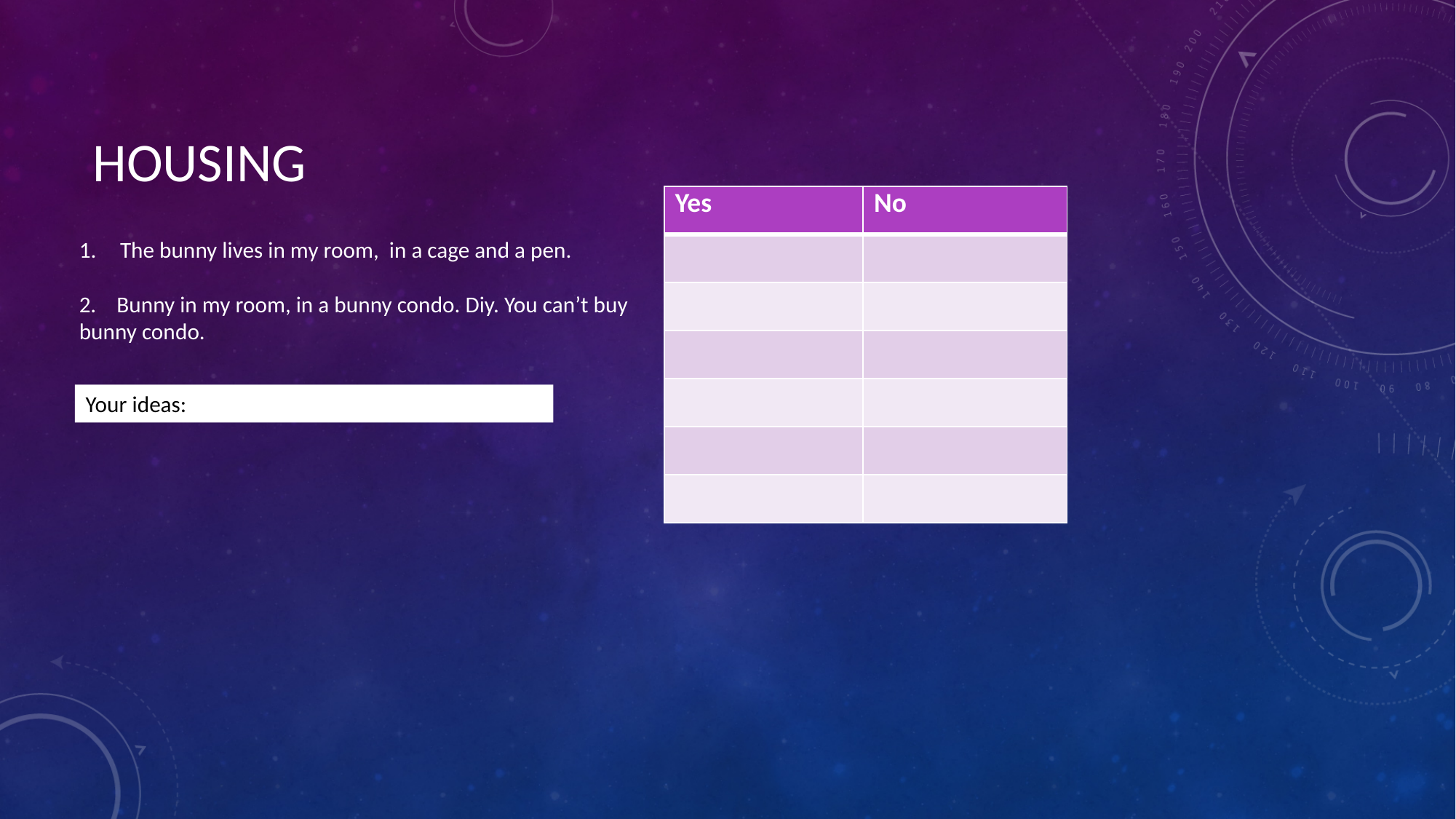

# Housing
| Yes | No |
| --- | --- |
|  |  |
|  |  |
|  |  |
|  |  |
|  |  |
|  |  |
The bunny lives in my room,  in a cage and a pen.

2.    Bunny in my room, in a bunny condo. Diy. You can’t buy bunny condo.

Your ideas::